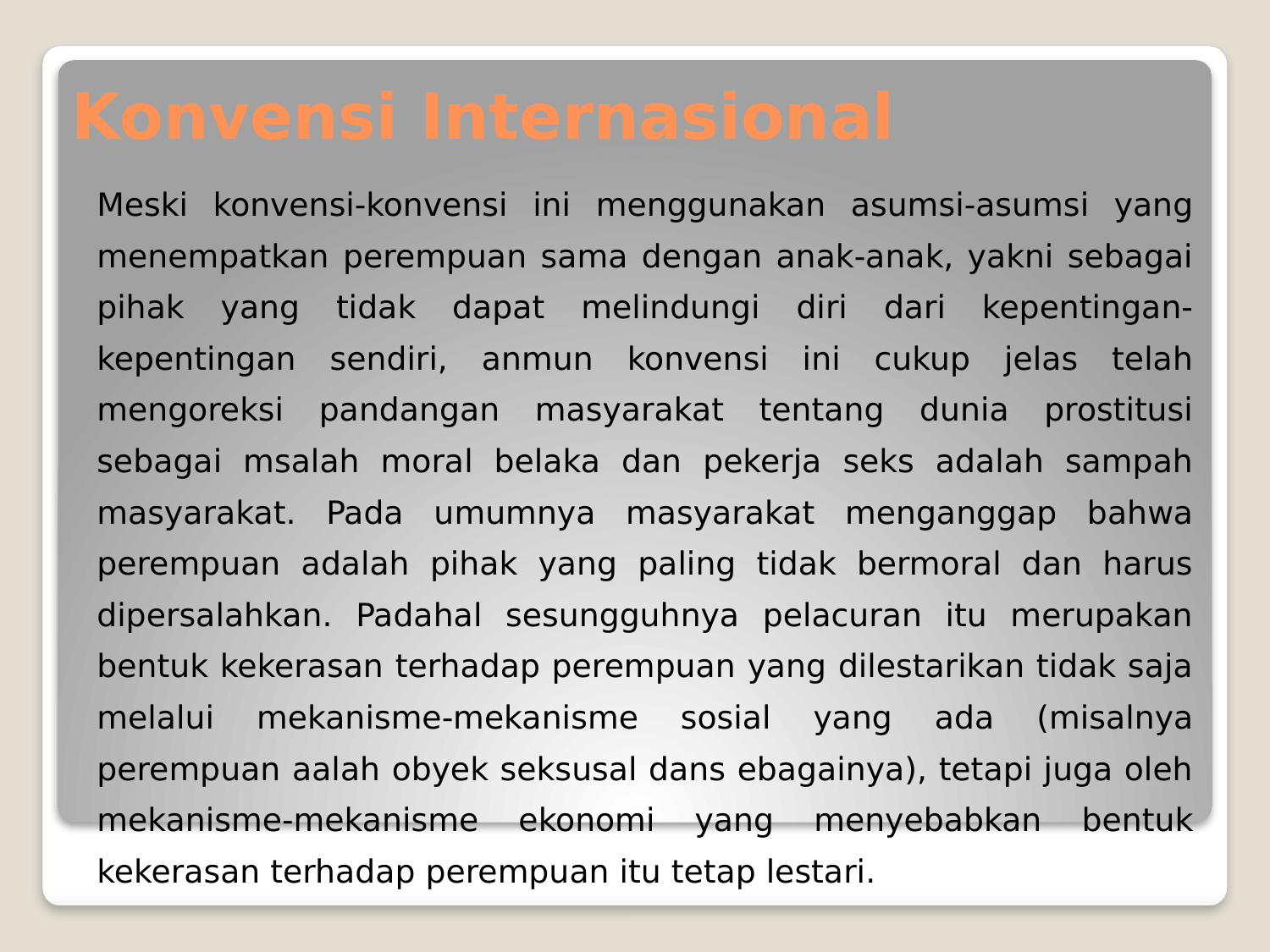

# Konvensi Internasional
	Meski konvensi-konvensi ini menggunakan asumsi-asumsi yang menempatkan perempuan sama dengan anak-anak, yakni sebagai pihak yang tidak dapat melindungi diri dari kepentingan-kepentingan sendiri, anmun konvensi ini cukup jelas telah mengoreksi pandangan masyarakat tentang dunia prostitusi sebagai msalah moral belaka dan pekerja seks adalah sampah masyarakat. Pada umumnya masyarakat menganggap bahwa perempuan adalah pihak yang paling tidak bermoral dan harus dipersalahkan. Padahal sesungguhnya pelacuran itu merupakan bentuk kekerasan terhadap perempuan yang dilestarikan tidak saja melalui mekanisme-mekanisme sosial yang ada (misalnya perempuan aalah obyek seksusal dans ebagainya), tetapi juga oleh mekanisme-mekanisme ekonomi yang menyebabkan bentuk kekerasan terhadap perempuan itu tetap lestari.